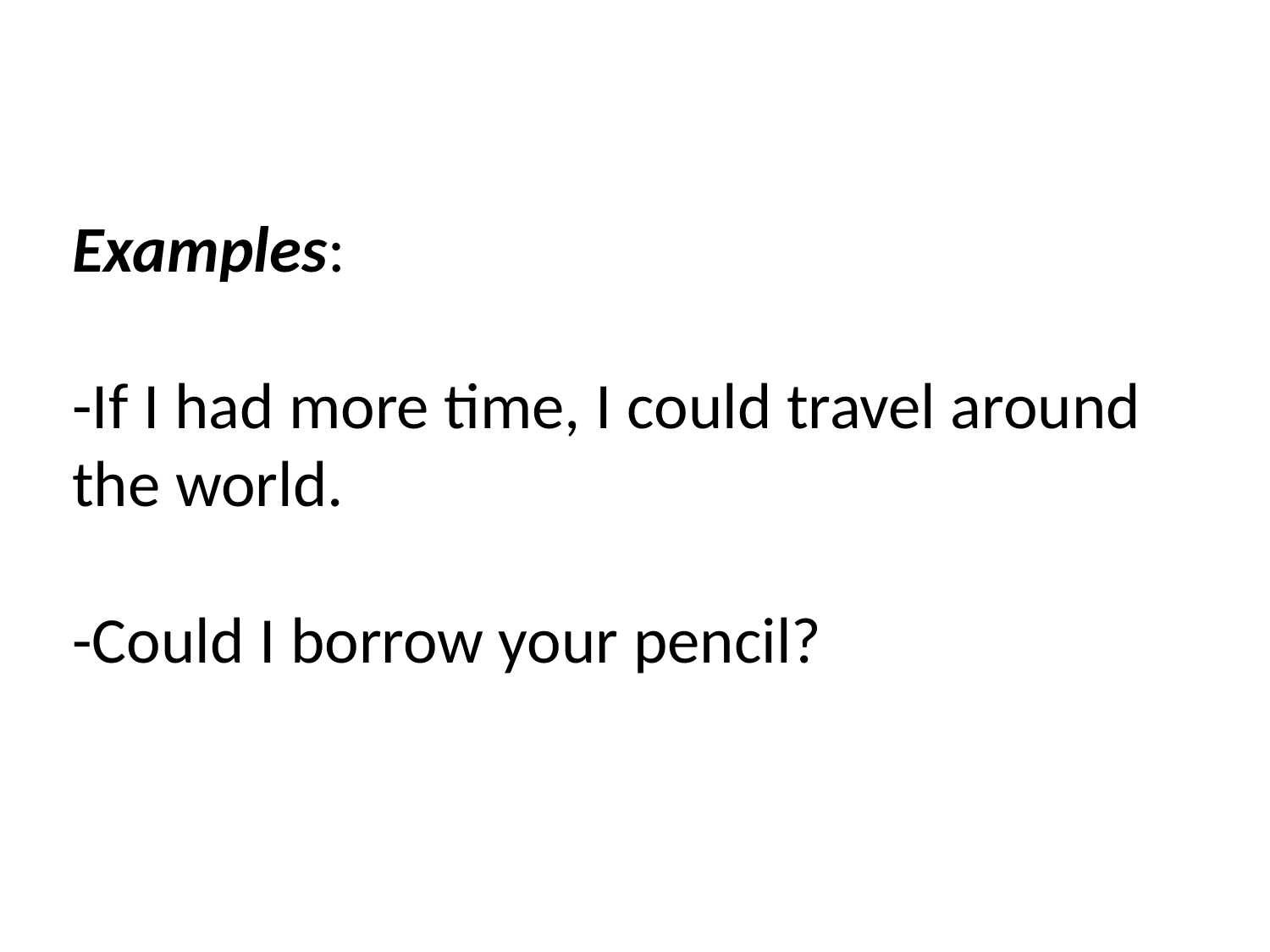

# Examples: -If I had more time, I could travel around the world. -Could I borrow your pencil?